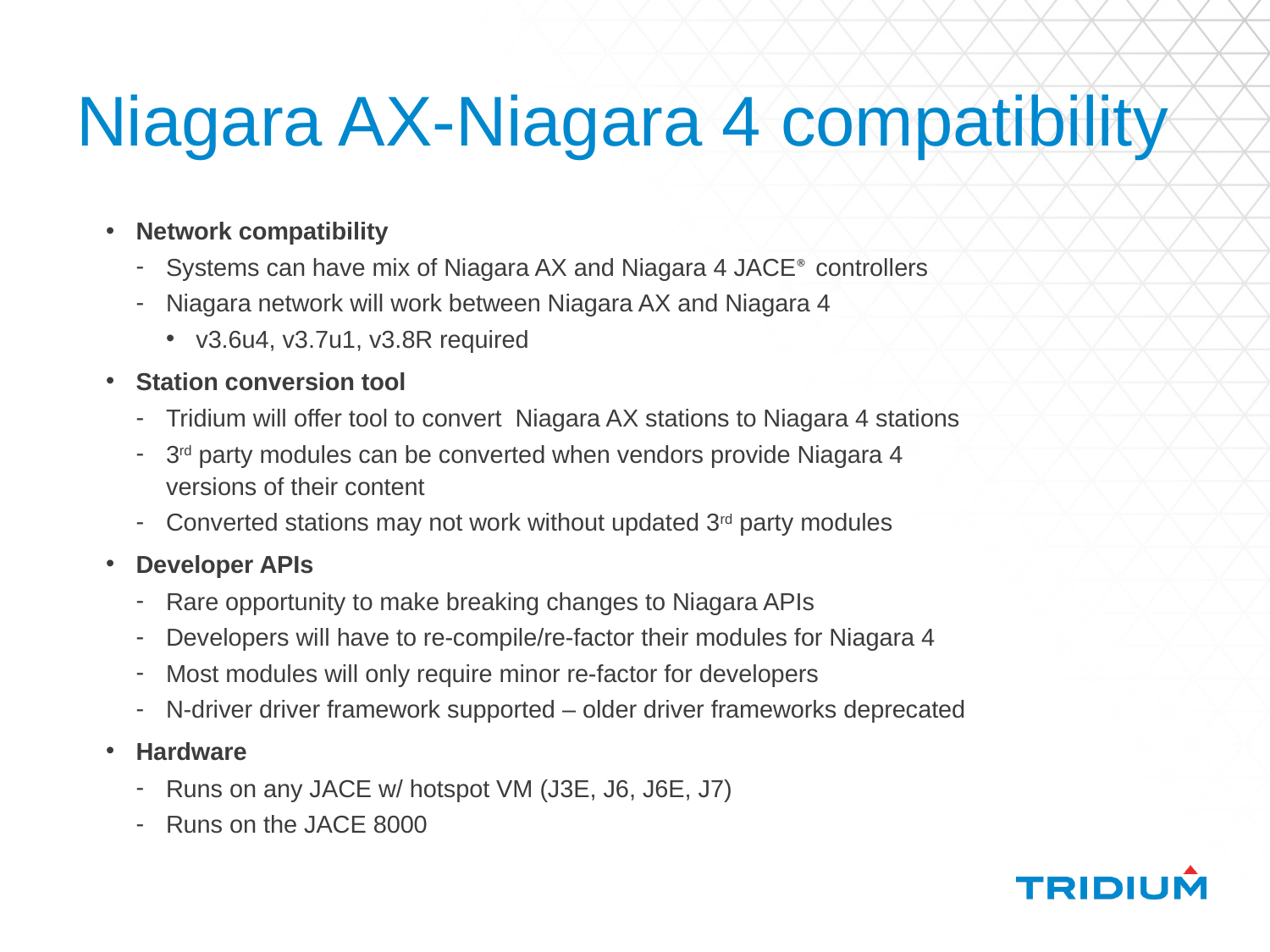

# Niagara AX-Niagara 4 compatibility
Network compatibility
Systems can have mix of Niagara AX and Niagara 4 JACE® controllers
Niagara network will work between Niagara AX and Niagara 4
v3.6u4, v3.7u1, v3.8R required
Station conversion tool
Tridium will offer tool to convert  Niagara AX stations to Niagara 4 stations
3rd party modules can be converted when vendors provide Niagara 4
versions of their content
Converted stations may not work without updated 3rd party modules
Developer APIs
Rare opportunity to make breaking changes to Niagara APIs
Developers will have to re-compile/re-factor their modules for Niagara 4
Most modules will only require minor re-factor for developers
N-driver driver framework supported – older driver frameworks deprecated
Hardware
Runs on any JACE w/ hotspot VM (J3E, J6, J6E, J7)
Runs on the JACE 8000